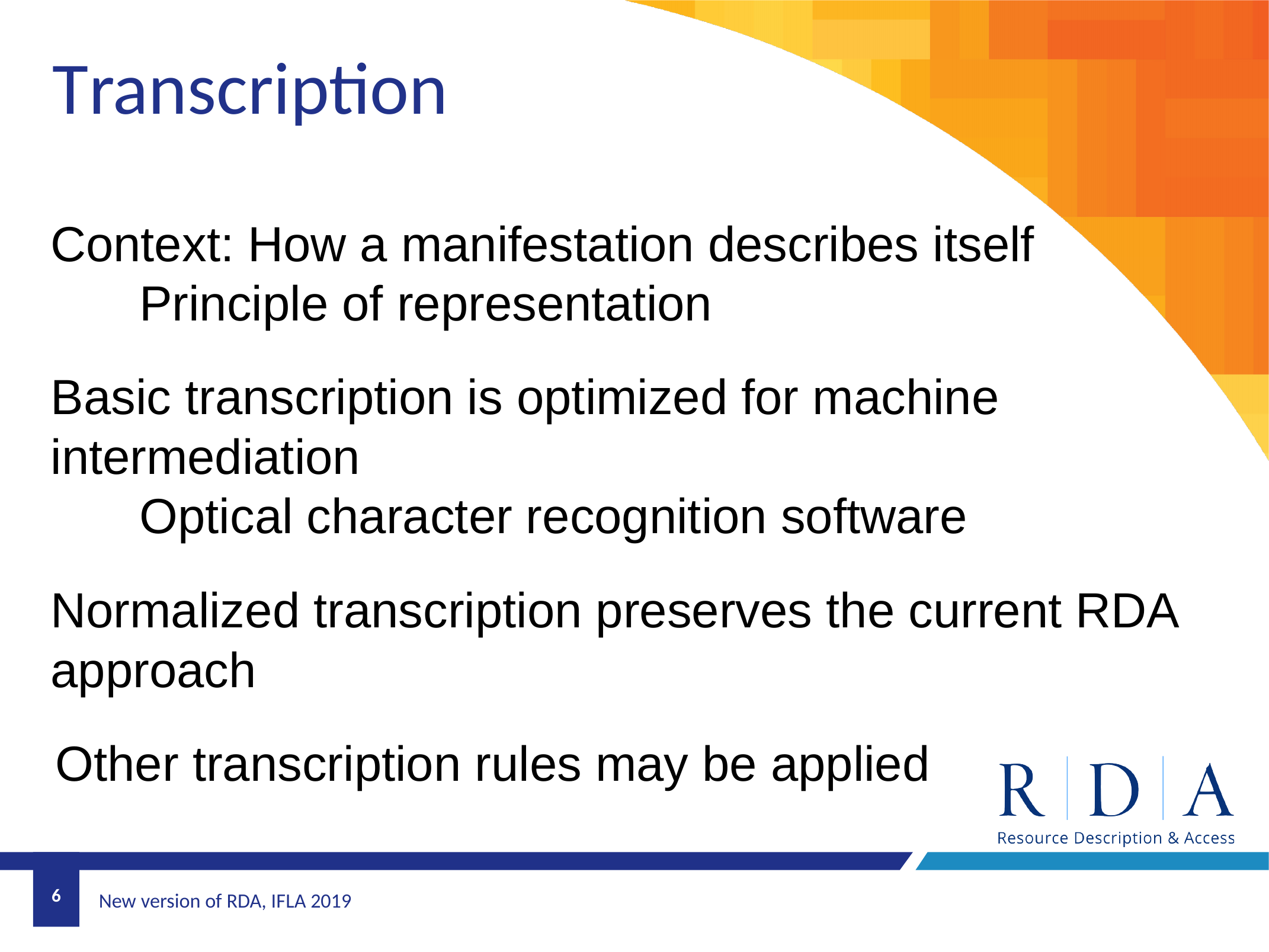

Transcription
Context: How a manifestation describes itself
Principle of representation
Basic transcription is optimized for machine intermediation
Optical character recognition software
Normalized transcription preserves the current RDA approach
Other transcription rules may be applied
6